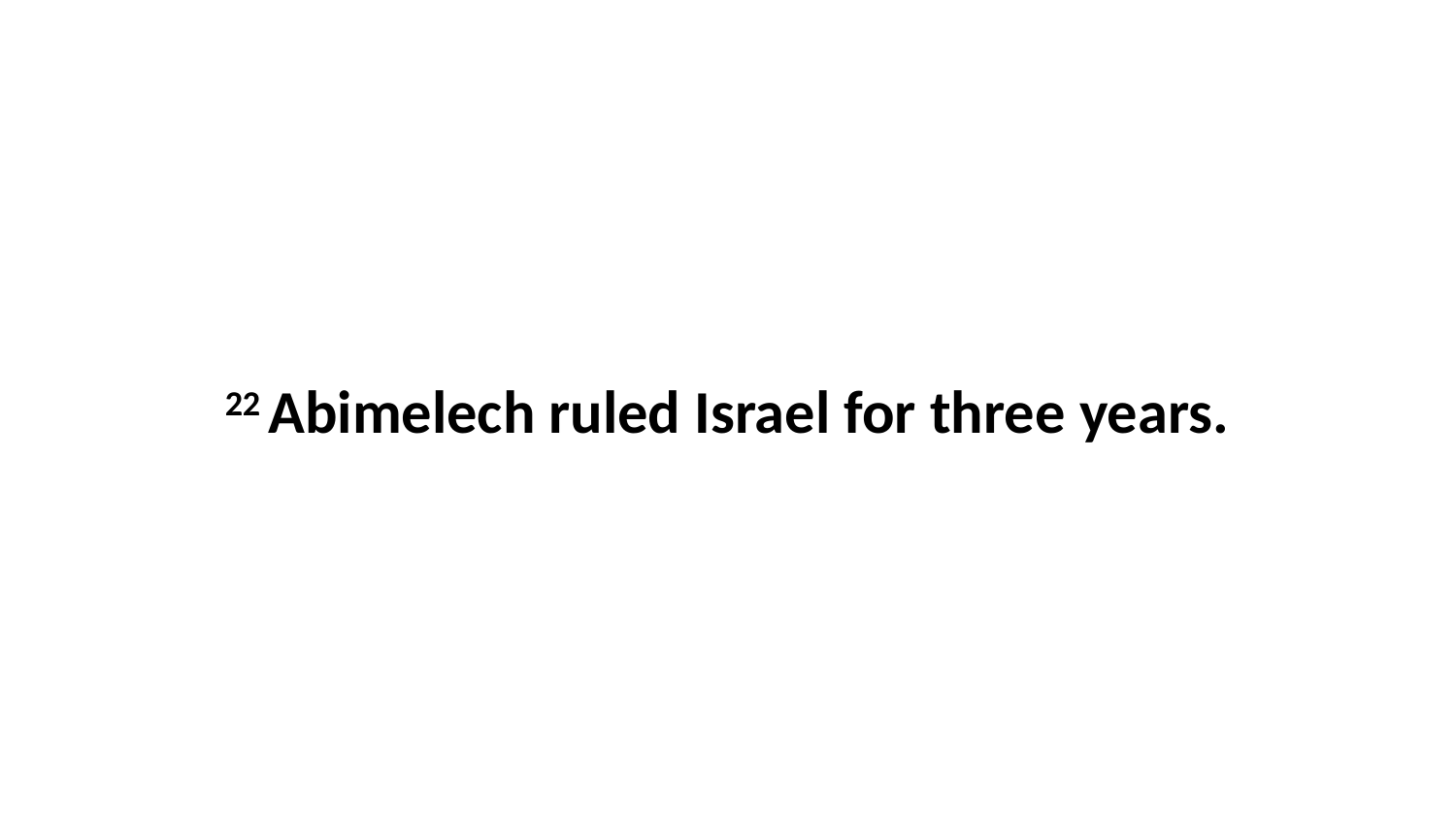

22 Abimelech ruled Israel for three years.